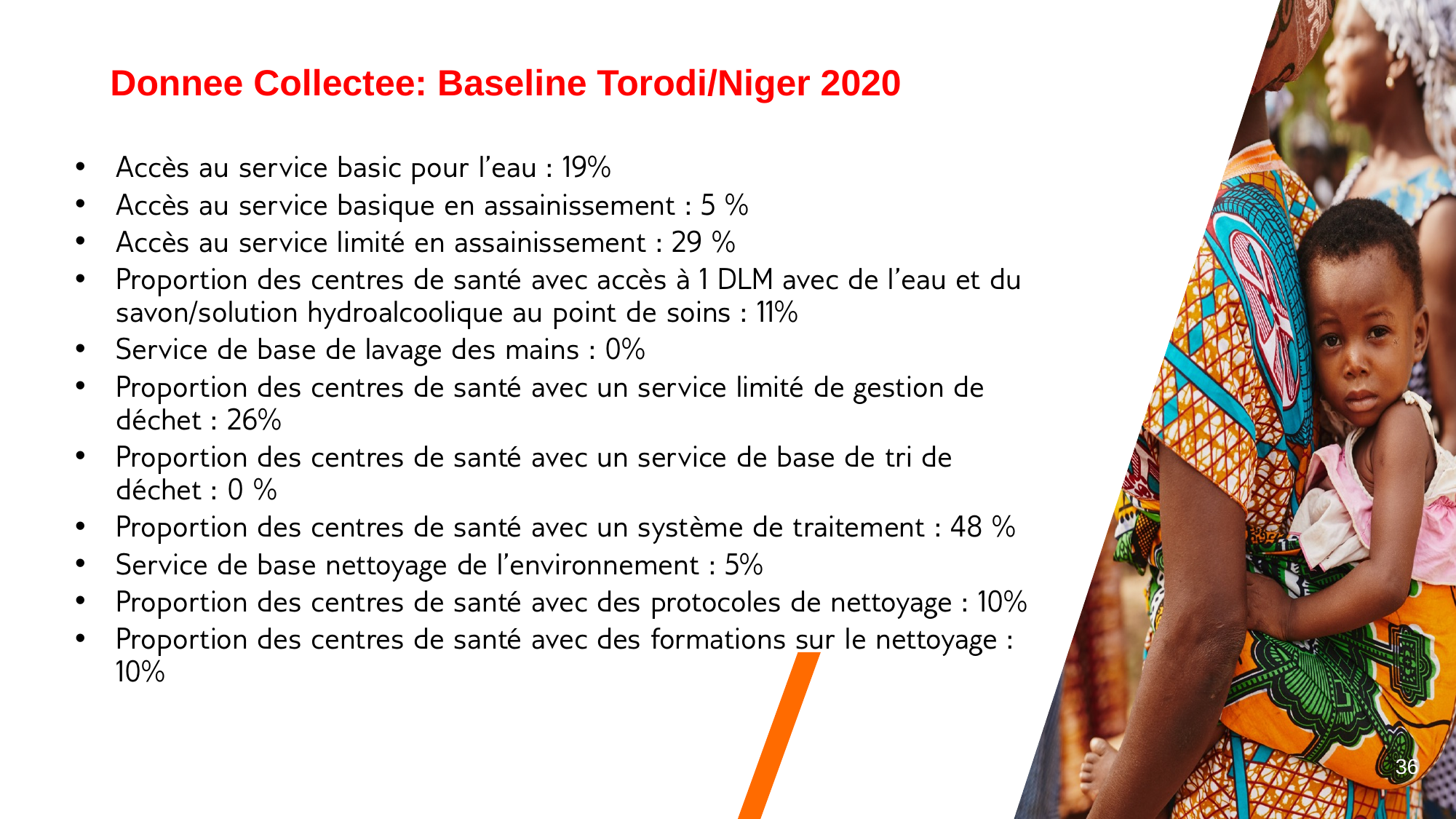

Donnee Collectee: Baseline Torodi/Niger 2020
Accès au service basic pour l’eau : 19%
Accès au service basique en assainissement : 5 %
Accès au service limité en assainissement : 29 %
Proportion des centres de santé avec accès à 1 DLM avec de l’eau et du savon/solution hydroalcoolique au point de soins : 11%
Service de base de lavage des mains : 0%
Proportion des centres de santé avec un service limité de gestion de déchet : 26%
Proportion des centres de santé avec un service de base de tri de déchet : 0 %
Proportion des centres de santé avec un système de traitement : 48 %
Service de base nettoyage de l’environnement : 5%
Proportion des centres de santé avec des protocoles de nettoyage : 10%
Proportion des centres de santé avec des formations sur le nettoyage : 10%

36